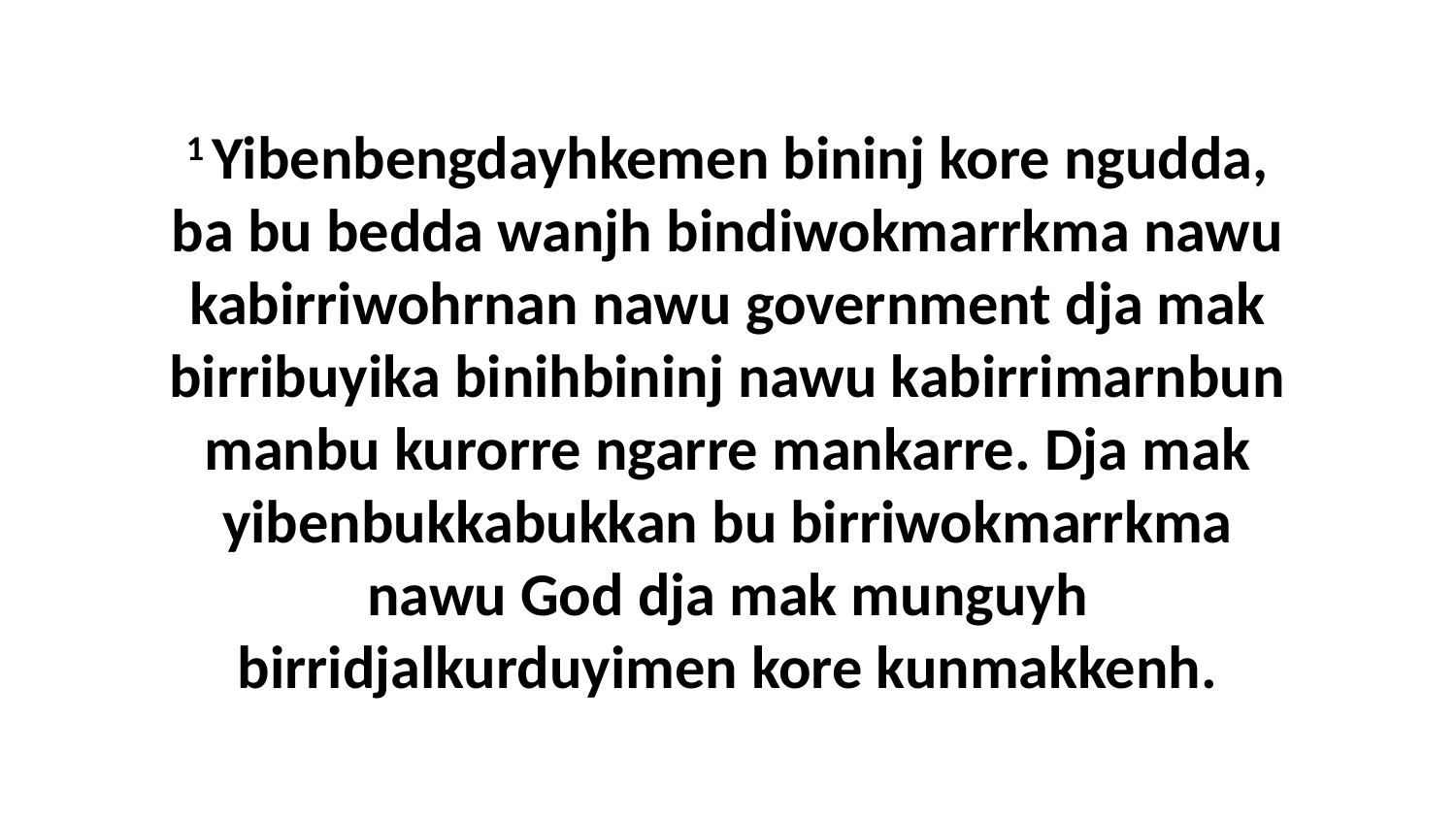

1 Yibenbengdayhkemen bininj kore ngudda, ba bu bedda wanjh bindiwokmarrkma nawu kabirriwohrnan nawu government dja mak birribuyika binihbininj nawu kabirrimarnbun manbu kurorre ngarre mankarre. Dja mak yibenbukkabukkan bu birriwokmarrkma nawu God dja mak munguyh birridjalkurduyimen kore kunmakkenh.